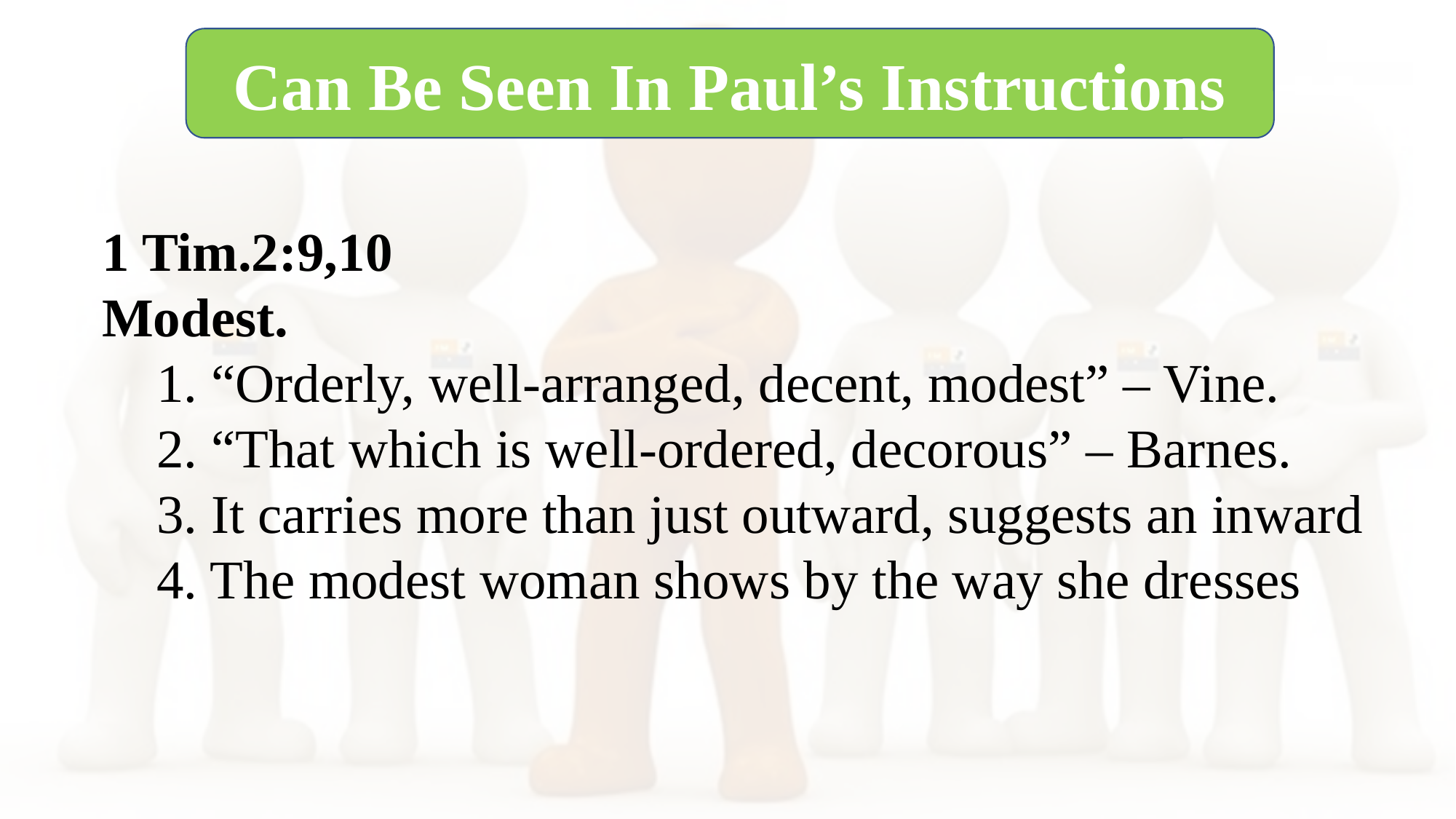

Can Be Seen In Paul’s Instructions
1 Tim.2:9,10
Modest.
    1. “Orderly, well-arranged, decent, modest” – Vine.
    2. “That which is well-ordered, decorous” – Barnes.
    3. It carries more than just outward, suggests an inward
    4. The modest woman shows by the way she dresses